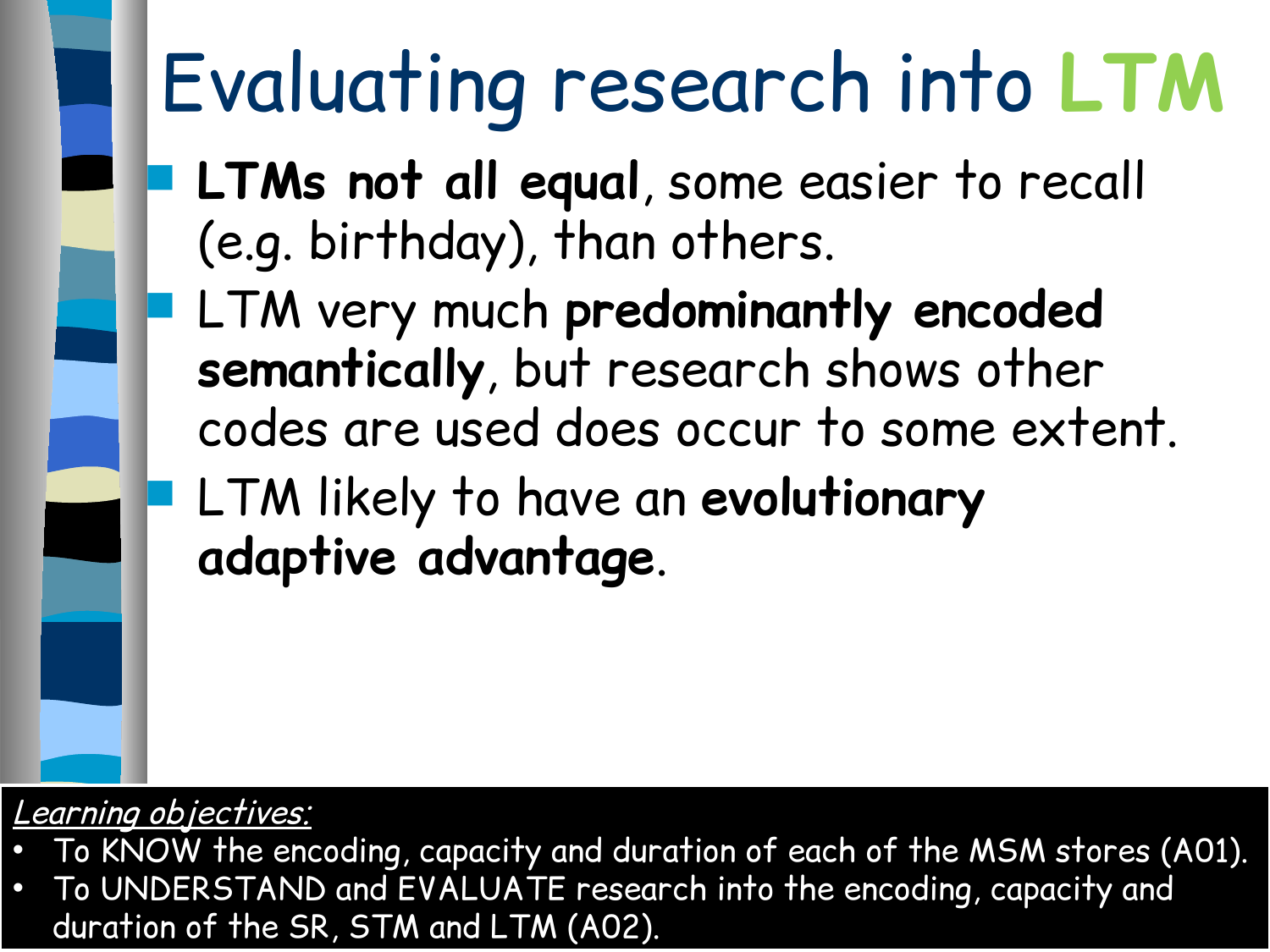

Evaluating research into LTM
LTMs not all equal, some easier to recall (e.g. birthday), than others.
LTM very much predominantly encoded semantically, but research shows other codes are used does occur to some extent.
LTM likely to have an evolutionary adaptive advantage.
Learning objectives:
To KNOW the encoding, capacity and duration of each of the MSM stores (A01).
To UNDERSTAND and EVALUATE research into the encoding, capacity and duration of the SR, STM and LTM (A02).